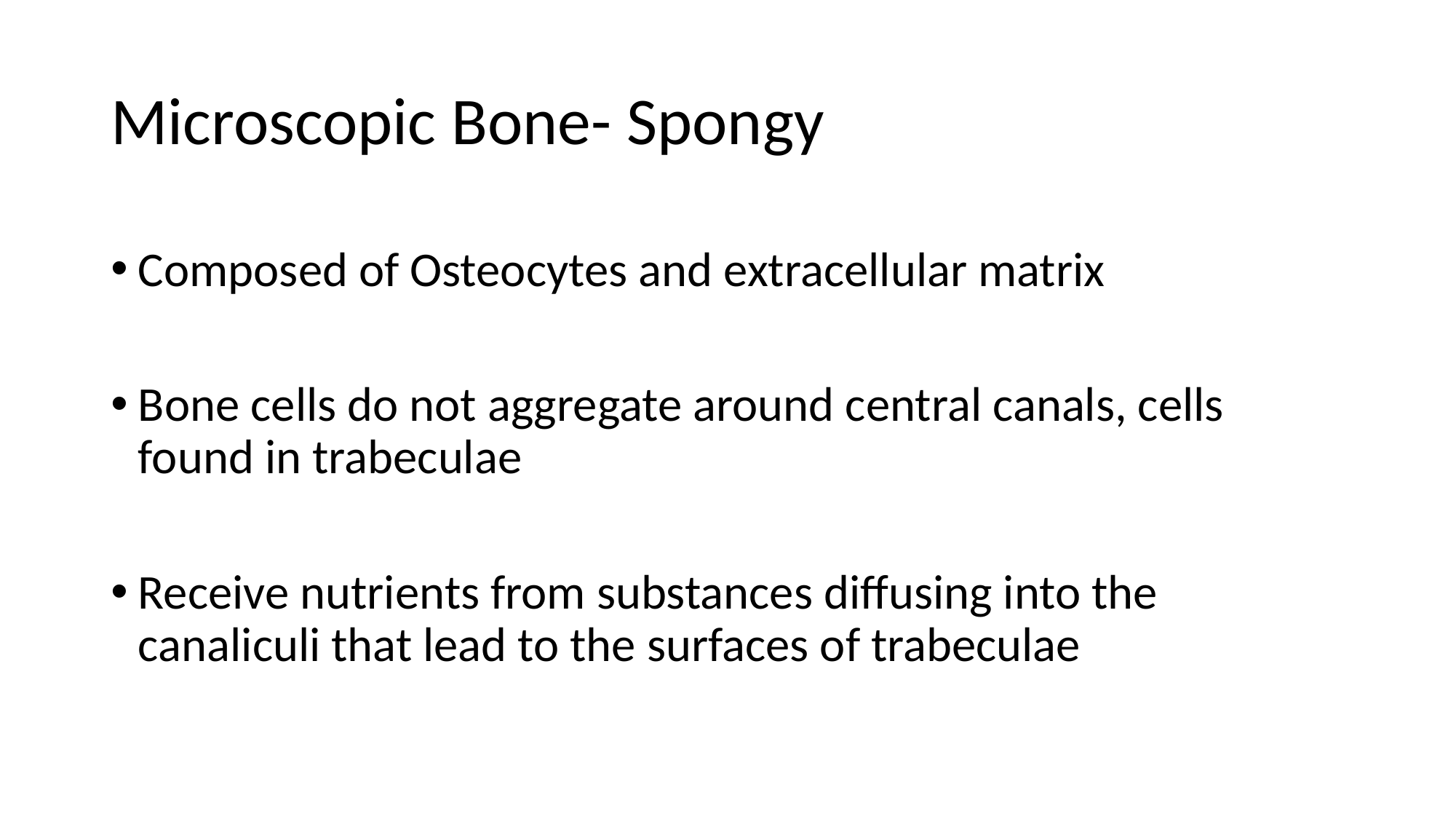

# Microscopic Bone- Spongy

Composed of Osteocytes and extracellular matrix

Bone cells do not aggregate around central canals, cells found in trabeculae

Receive nutrients from substances diffusing into the canaliculi that lead to the surfaces of trabeculae